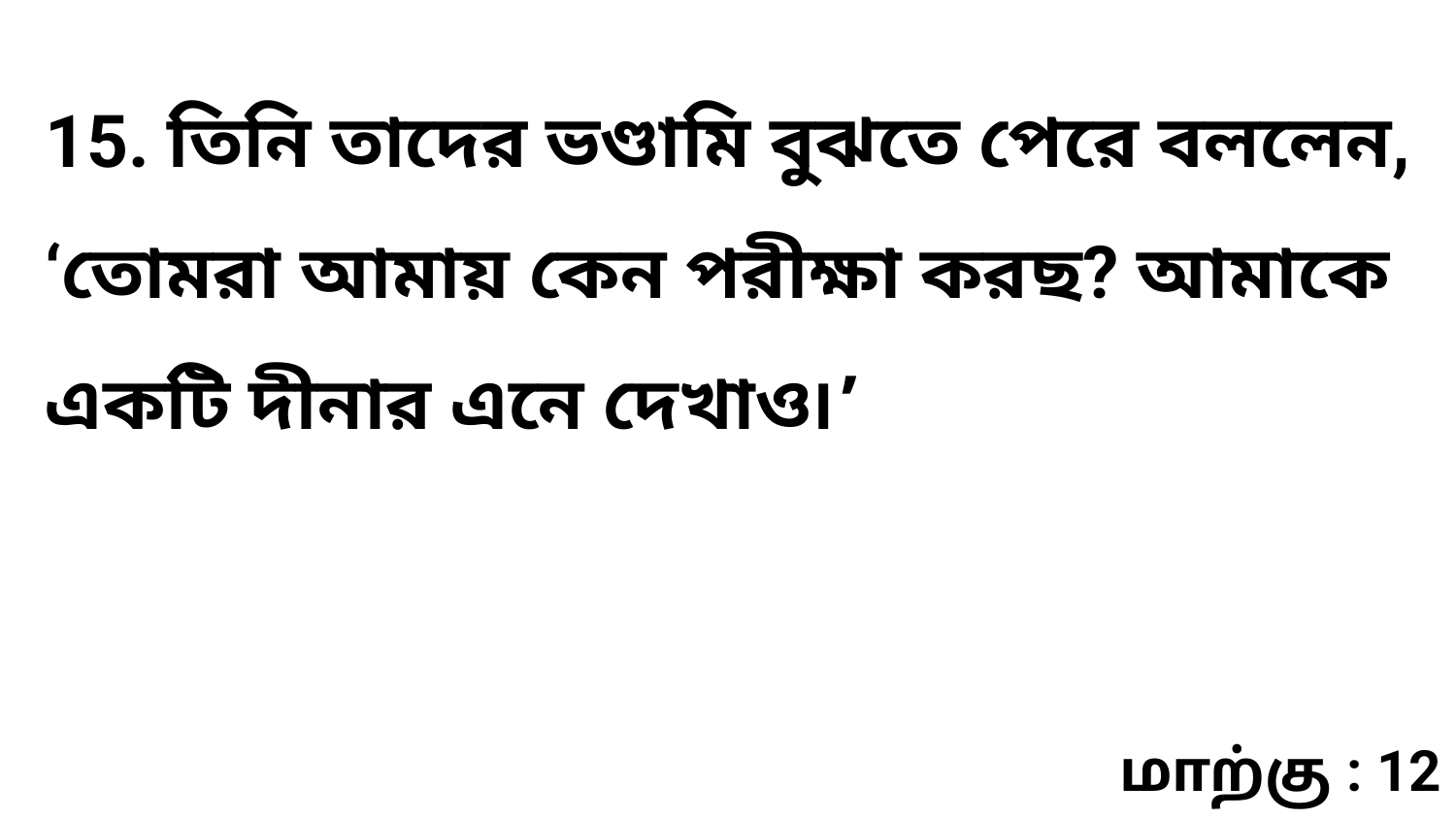

15. তিনি তাদের ভণ্ডামি বুঝতে পেরে বললেন, ‘তোমরা আমায় কেন পরীক্ষা করছ? আমাকে একটি দীনার এনে দেখাও৷’
மாற்கு : 12